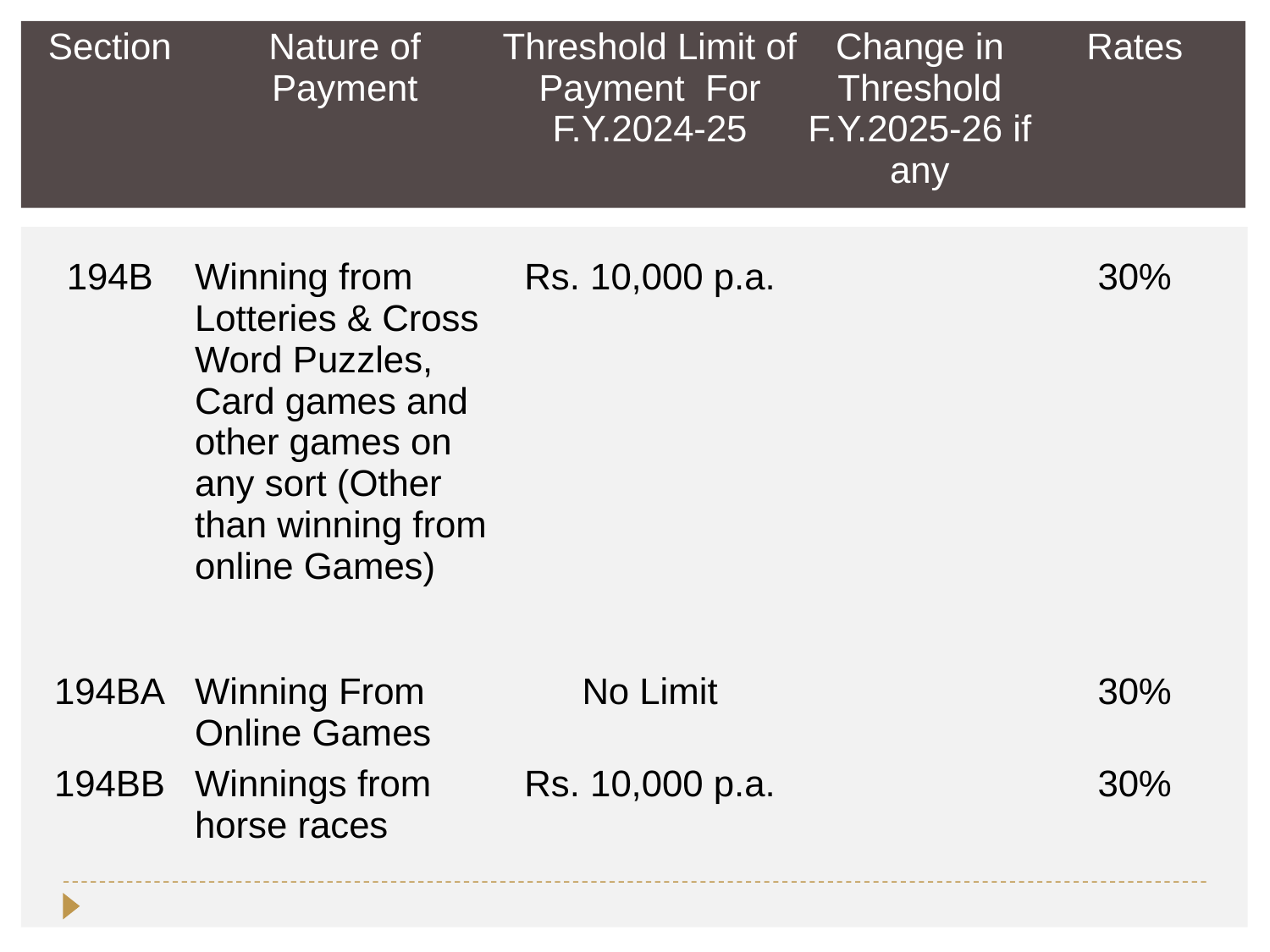

| Section | Nature of Payment | Threshold Limit of Payment For F.Y.2024-25 | Change in Threshold F.Y.2025-26 if any | Rates |
| --- | --- | --- | --- | --- |
| 194B | Winning from Lotteries & Cross Word Puzzles, Card games and other games on any sort (Other than winning from online Games) | Rs. 10,000 p.a. |  | 30% |
| 194BA | Winning From Online Games | No Limit |  | 30% |
| 194BB | Winnings from horse races | Rs. 10,000 p.a. |  | 30% |